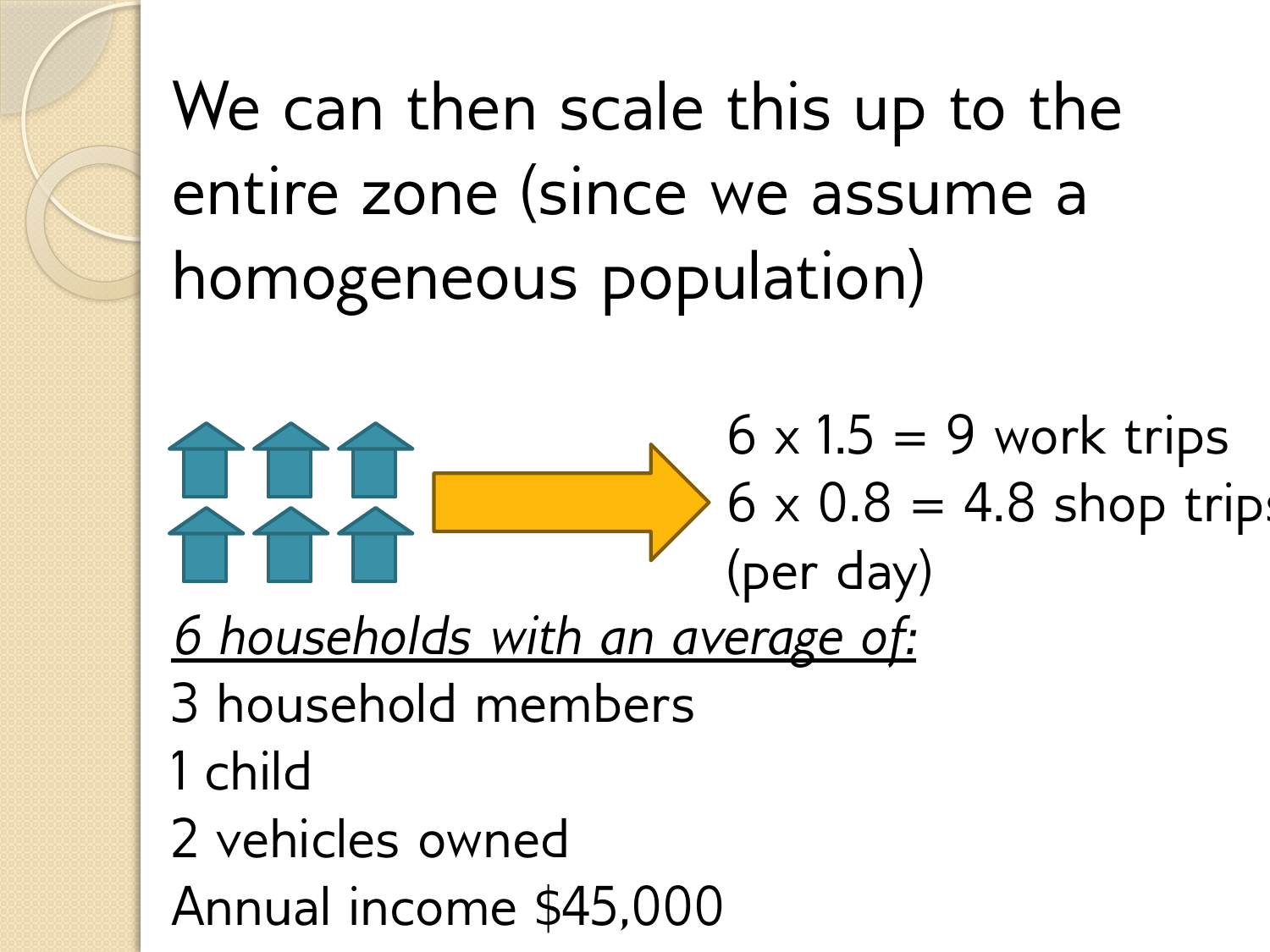

We can then scale this up to the entire zone (since we assume a homogeneous population)

6 x 1.5 = 9 work trips
6 x 0.8 = 4.8 shop trips
(per day)

6 households with an average of:
3 household members
1 child
2 vehicles owned
Annual income $45,000